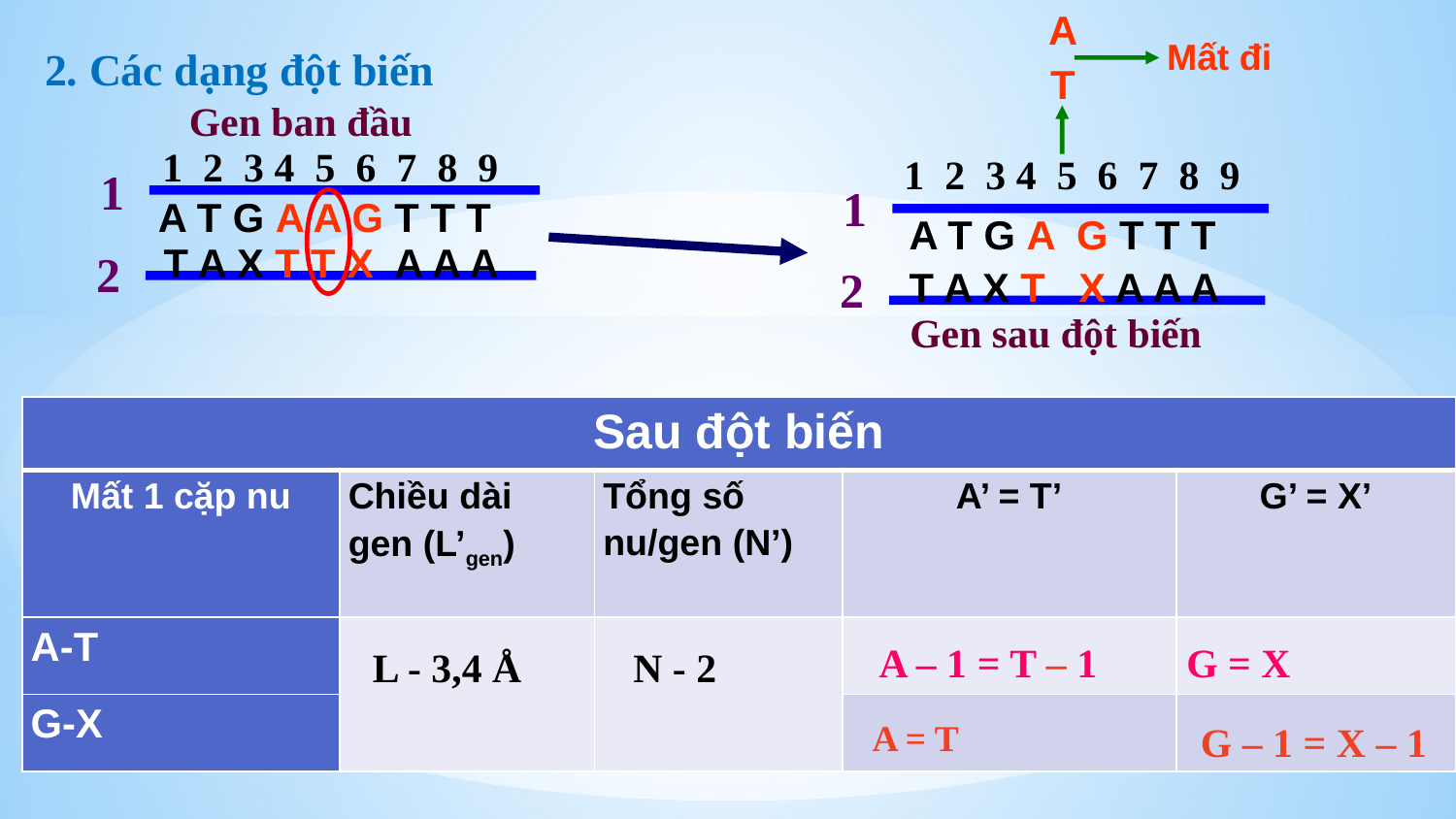

A
Mất đi
T

2. Các dạng đột biến
Gen ban đầu
1
T A X T T X  A A A

2
A T G A A G T T T

1  2  3 4  5  6  7  8  9
1  2  3 4  5  6  7  8  9
1

A T G A  G T T T

T A X T   X A A A

2
Gen sau đột biến
| Sau đột biến |  |  |  |  |
| --- | --- | --- | --- | --- |
| Mất 1 cặp nu | Chiều dài gen (L’gen) | Tổng số nu/gen (N’) | A’ = T’ | G’ = X’ |
| A-T |  |  |  |  |
| G-X |  |  |  |  |
A – 1 = T – 1
G = X
L - 3,4 Å
N - 2
G – 1 = X – 1
A = T